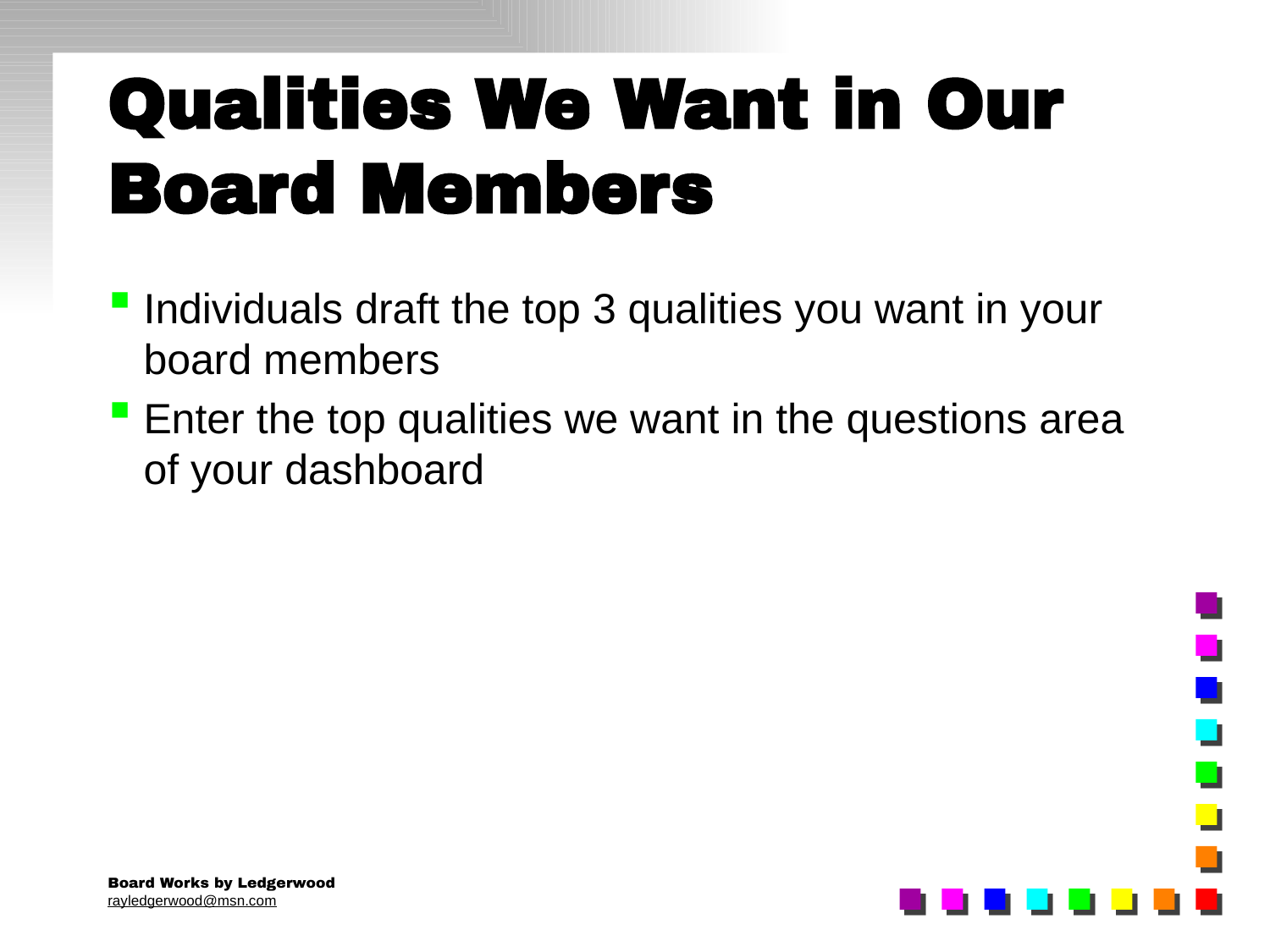

# Qualities We Want in Our Board Members
Individuals draft the top 3 qualities you want in your board members
Enter the top qualities we want in the questions area of your dashboard